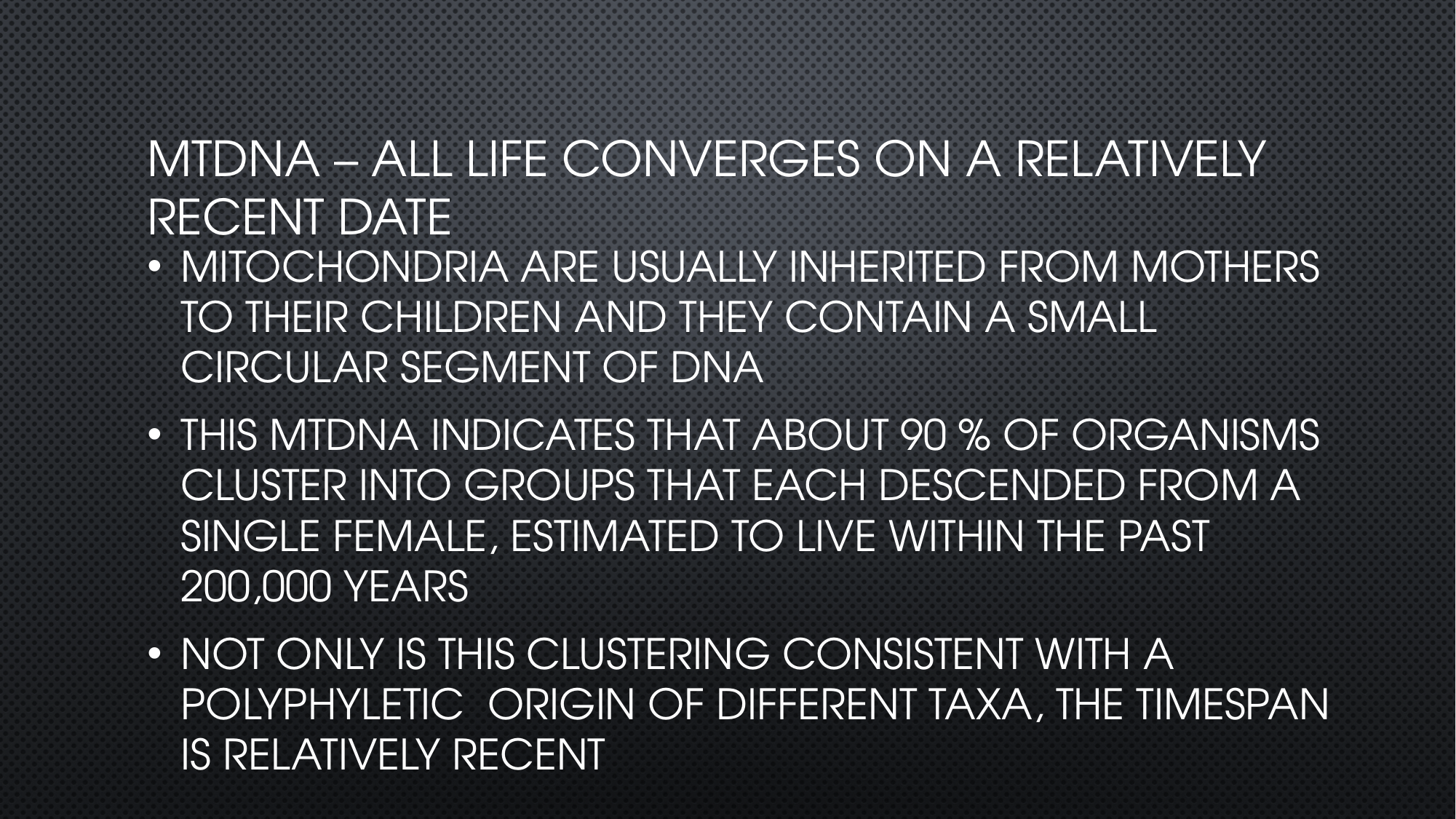

# mtDNA – All life converges on a relatively recent date
Mitochondria are usually inherited from mothers to their children and they contain a small circular segment of dna
This mtDNA indicates that about 90 % of organisms cluster into groups that each descended from a single female, estimated to live within the past 200,000 years
Not only is this clustering consistent with a polyphyletic  origin of different taxa, The timespan is relatively recent